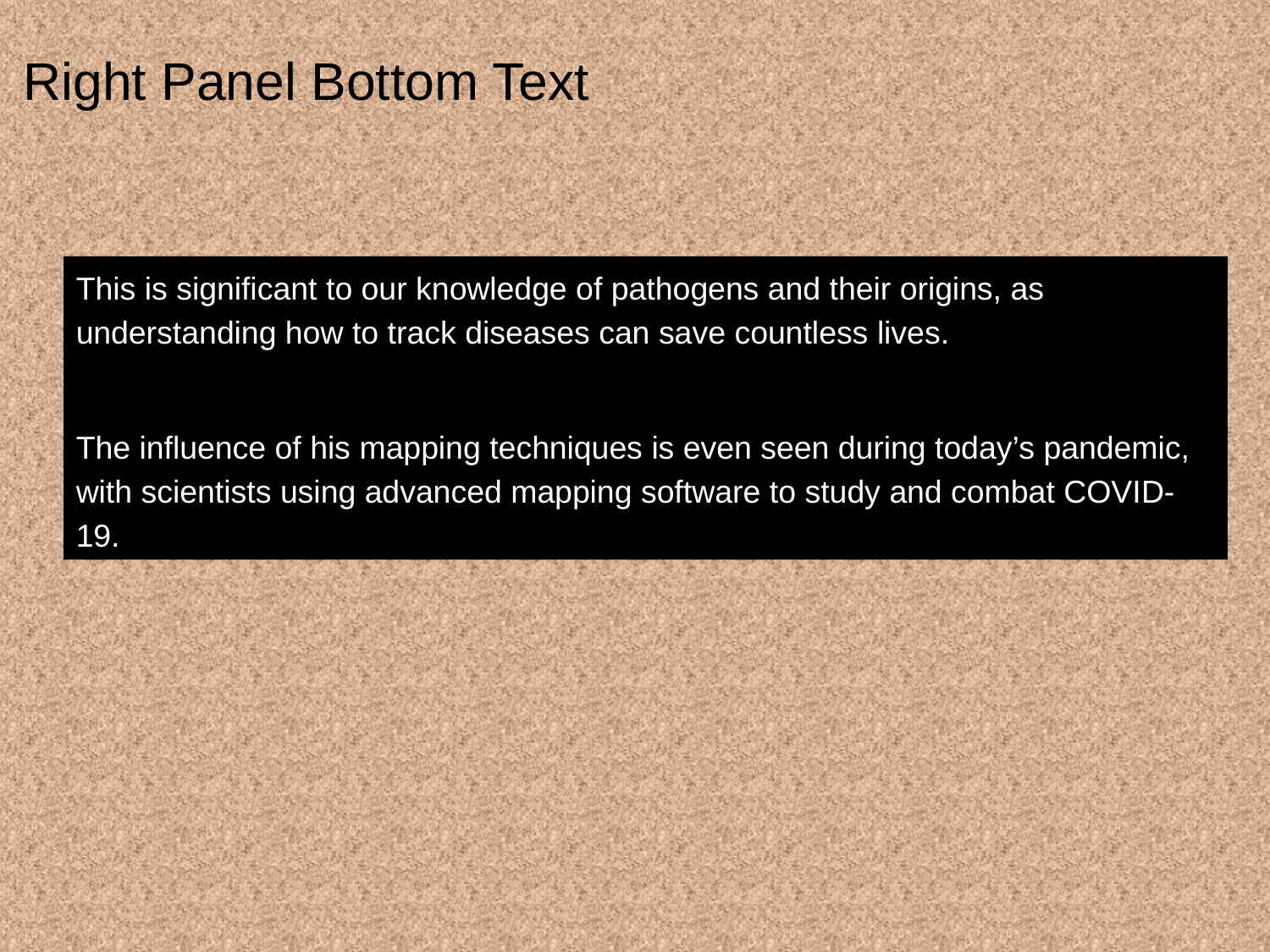

# Right Panel Bottom Text
This is significant to our knowledge of pathogens and their origins, as understanding how to track diseases can save countless lives.

The influence of his mapping techniques is even seen during today’s pandemic, with scientists using advanced mapping software to study and combat COVID-19.